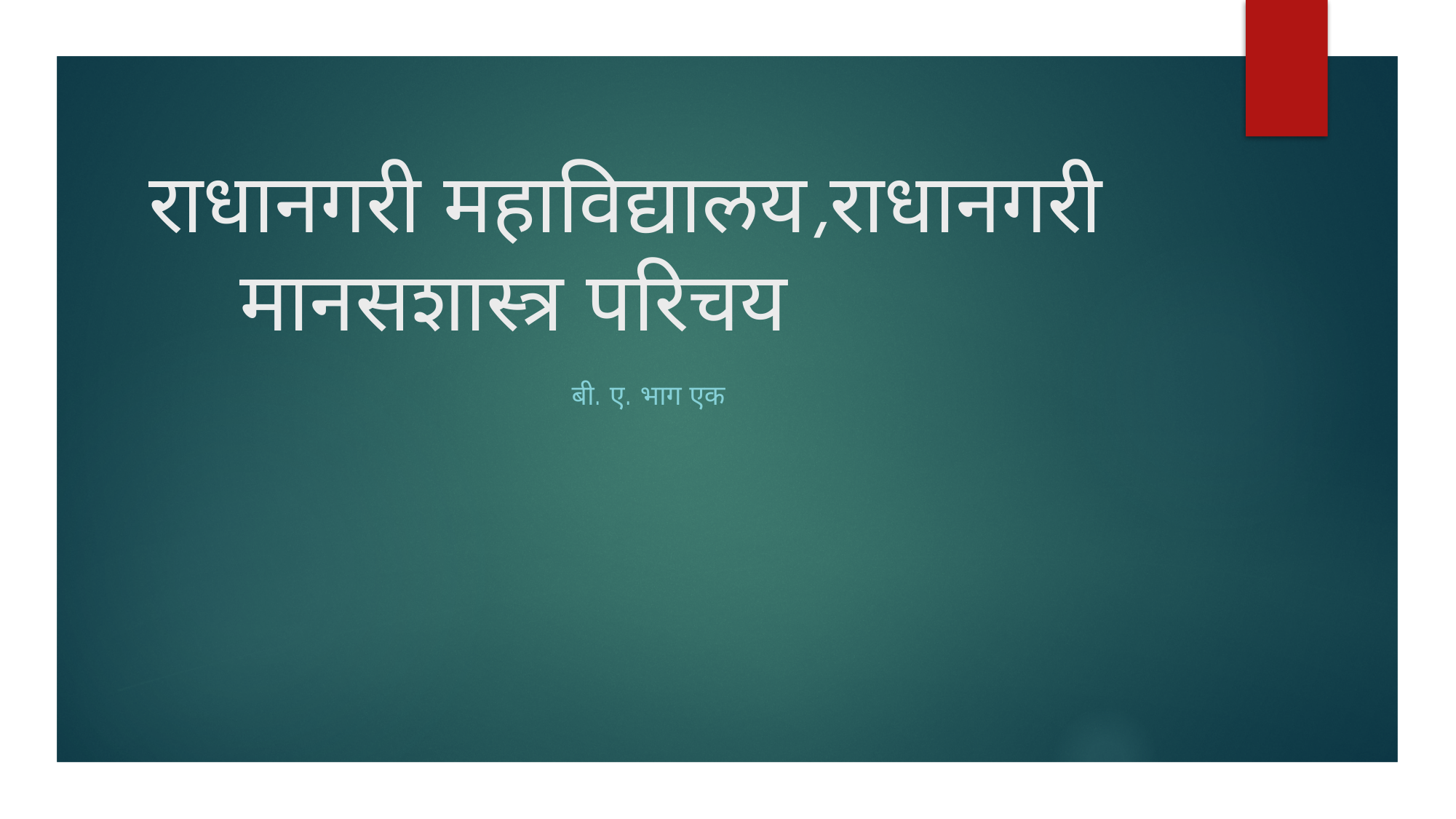

# राधानगरी महाविद्यालय,राधानगरी मानसशास्त्र परिचय
बी. ए. भाग एक